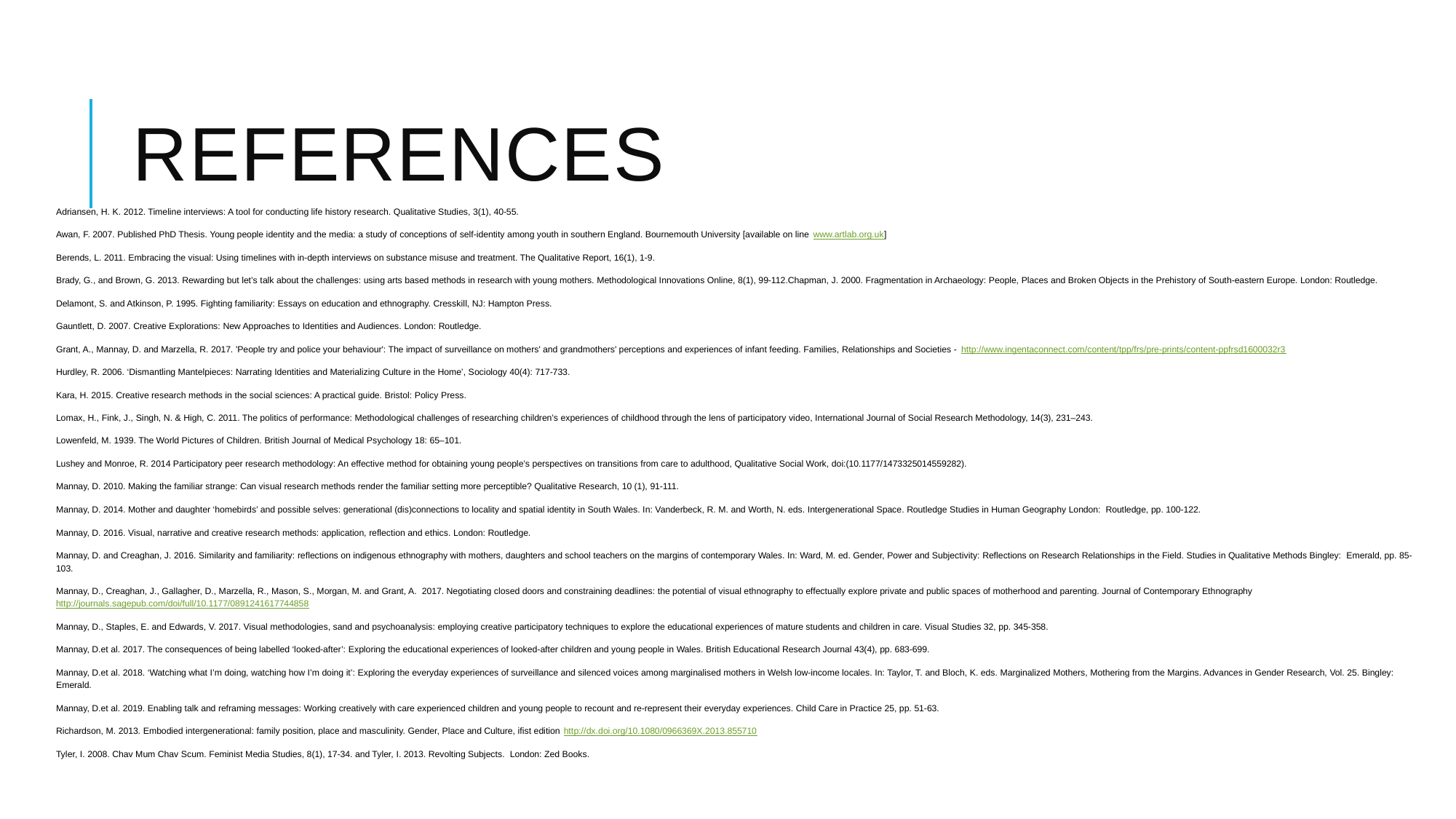

# References
Adriansen, H. K. 2012. Timeline interviews: A tool for conducting life history research. Qualitative Studies, 3(1), 40-55.
Awan, F. 2007. Published PhD Thesis. Young people identity and the media: a study of conceptions of self-identity among youth in southern England. Bournemouth University [available on line www.artlab.org.uk]
Berends, L. 2011. Embracing the visual: Using timelines with in-depth interviews on substance misuse and treatment. The Qualitative Report, 16(1), 1-9.
Brady, G., and Brown, G. 2013. Rewarding but let’s talk about the challenges: using arts based methods in research with young mothers. Methodological Innovations Online, 8(1), 99-112.Chapman, J. 2000. Fragmentation in Archaeology: People, Places and Broken Objects in the Prehistory of South-eastern Europe. London: Routledge.
Delamont, S. and Atkinson, P. 1995. Fighting familiarity: Essays on education and ethnography. Cresskill, NJ: Hampton Press.
Gauntlett, D. 2007. Creative Explorations: New Approaches to Identities and Audiences. London: Routledge.
Grant, A., Mannay, D. and Marzella, R. 2017. 'People try and police your behaviour': The impact of surveillance on mothers' and grandmothers' perceptions and experiences of infant feeding. Families, Relationships and Societies - http://www.ingentaconnect.com/content/tpp/frs/pre-prints/content-ppfrsd1600032r3
Hurdley, R. 2006. ‘Dismantling Mantelpieces: Narrating Identities and Materializing Culture in the Home’, Sociology 40(4): 717-733.
Kara, H. 2015. Creative research methods in the social sciences: A practical guide. Bristol: Policy Press.
Lomax, H., Fink, J., Singh, N. & High, C. 2011. The politics of performance: Methodological challenges of researching children’s experiences of childhood through the lens of participatory video, International Journal of Social Research Methodology, 14(3), 231–243.
Lowenfeld, M. 1939. The World Pictures of Children. British Journal of Medical Psychology 18: 65–101.
Lushey and Monroe, R. 2014 Participatory peer research methodology: An effective method for obtaining young people’s perspectives on transitions from care to adulthood, Qualitative Social Work, doi:(10.1177/1473325014559282).
Mannay, D. 2010. Making the familiar strange: Can visual research methods render the familiar setting more perceptible? Qualitative Research, 10 (1), 91-111.
Mannay, D. 2014. Mother and daughter ‘homebirds’ and possible selves: generational (dis)connections to locality and spatial identity in South Wales. In: Vanderbeck, R. M. and Worth, N. eds. Intergenerational Space. Routledge Studies in Human Geography London:  Routledge, pp. 100-122.
Mannay, D. 2016. Visual, narrative and creative research methods: application, reflection and ethics. London: Routledge.
Mannay, D. and Creaghan, J. 2016. Similarity and familiarity: reflections on indigenous ethnography with mothers, daughters and school teachers on the margins of contemporary Wales. In: Ward, M. ed. Gender, Power and Subjectivity: Reflections on Research Relationships in the Field. Studies in Qualitative Methods Bingley:  Emerald, pp. 85-103.
Mannay, D., Creaghan, J., Gallagher, D., Marzella, R., Mason, S., Morgan, M. and Grant, A.  2017. Negotiating closed doors and constraining deadlines: the potential of visual ethnography to effectually explore private and public spaces of motherhood and parenting. Journal of Contemporary Ethnography http://journals.sagepub.com/doi/full/10.1177/0891241617744858
Mannay, D., Staples, E. and Edwards, V. 2017. Visual methodologies, sand and psychoanalysis: employing creative participatory techniques to explore the educational experiences of mature students and children in care. Visual Studies 32, pp. 345-358.
Mannay, D.et al. 2017. The consequences of being labelled ‘looked-after’: Exploring the educational experiences of looked-after children and young people in Wales. British Educational Research Journal 43(4), pp. 683-699.
Mannay, D.et al. 2018. ‘Watching what I’m doing, watching how I’m doing it’: Exploring the everyday experiences of surveillance and silenced voices among marginalised mothers in Welsh low-income locales. In: Taylor, T. and Bloch, K. eds. Marginalized Mothers, Mothering from the Margins. Advances in Gender Research, Vol. 25. Bingley:  Emerald.
Mannay, D.et al. 2019. Enabling talk and reframing messages: Working creatively with care experienced children and young people to recount and re-represent their everyday experiences. Child Care in Practice 25, pp. 51-63.
Richardson, M. 2013. Embodied intergenerational: family position, place and masculinity. Gender, Place and Culture, ifist edition http://dx.doi.org/10.1080/0966369X.2013.855710
Tyler, I. 2008. Chav Mum Chav Scum. Feminist Media Studies, 8(1), 17-34. and Tyler, I. 2013. Revolting Subjects.  London: Zed Books.